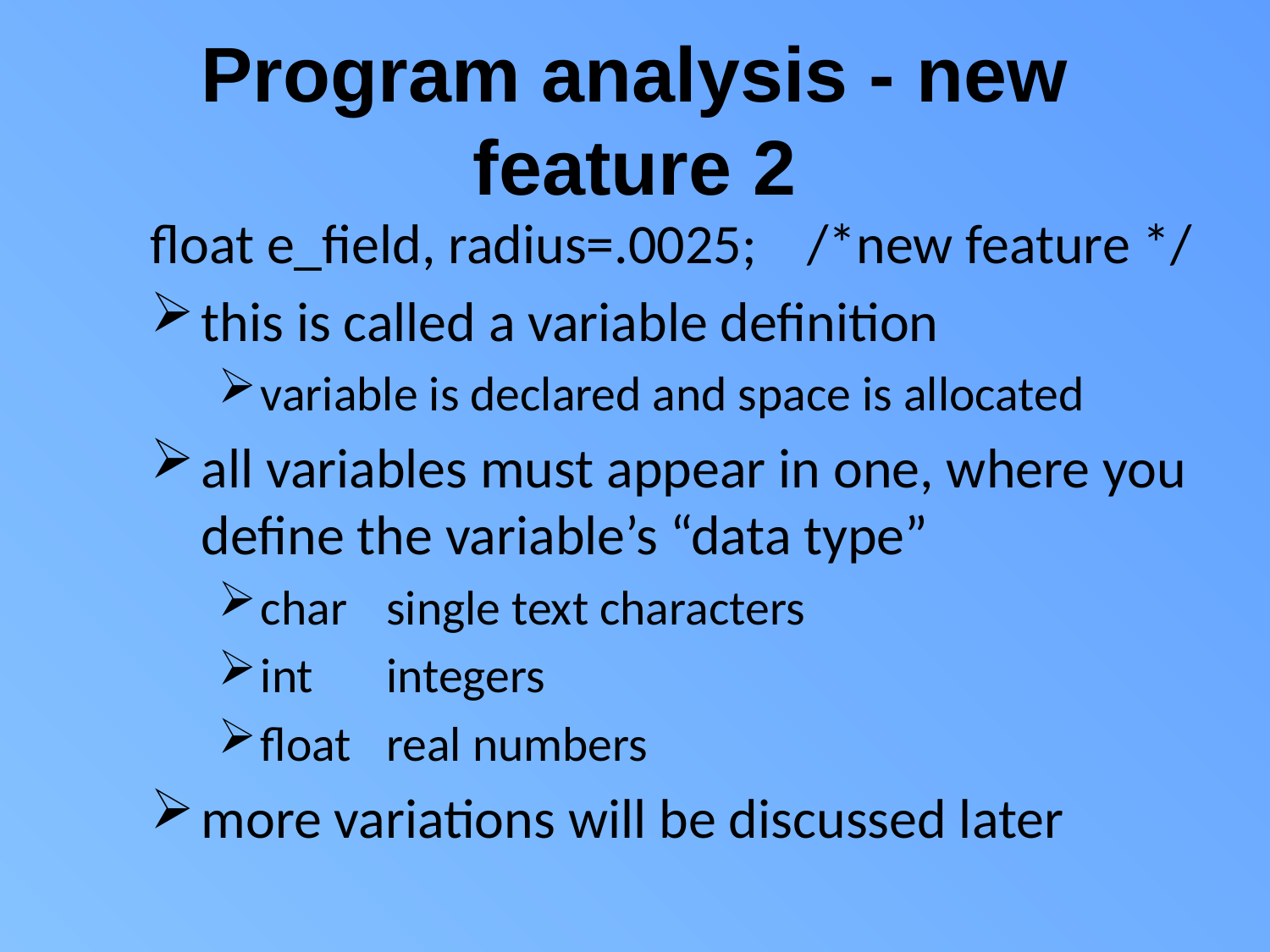

# Program analysis - new feature 2
float e_field, radius=.0025;    /*new feature */
this is called a variable definition
variable is declared and space is allocated
all variables must appear in one, where you define the variable’s “data type”
char	single text characters
int	integers
float	real numbers
more variations will be discussed later